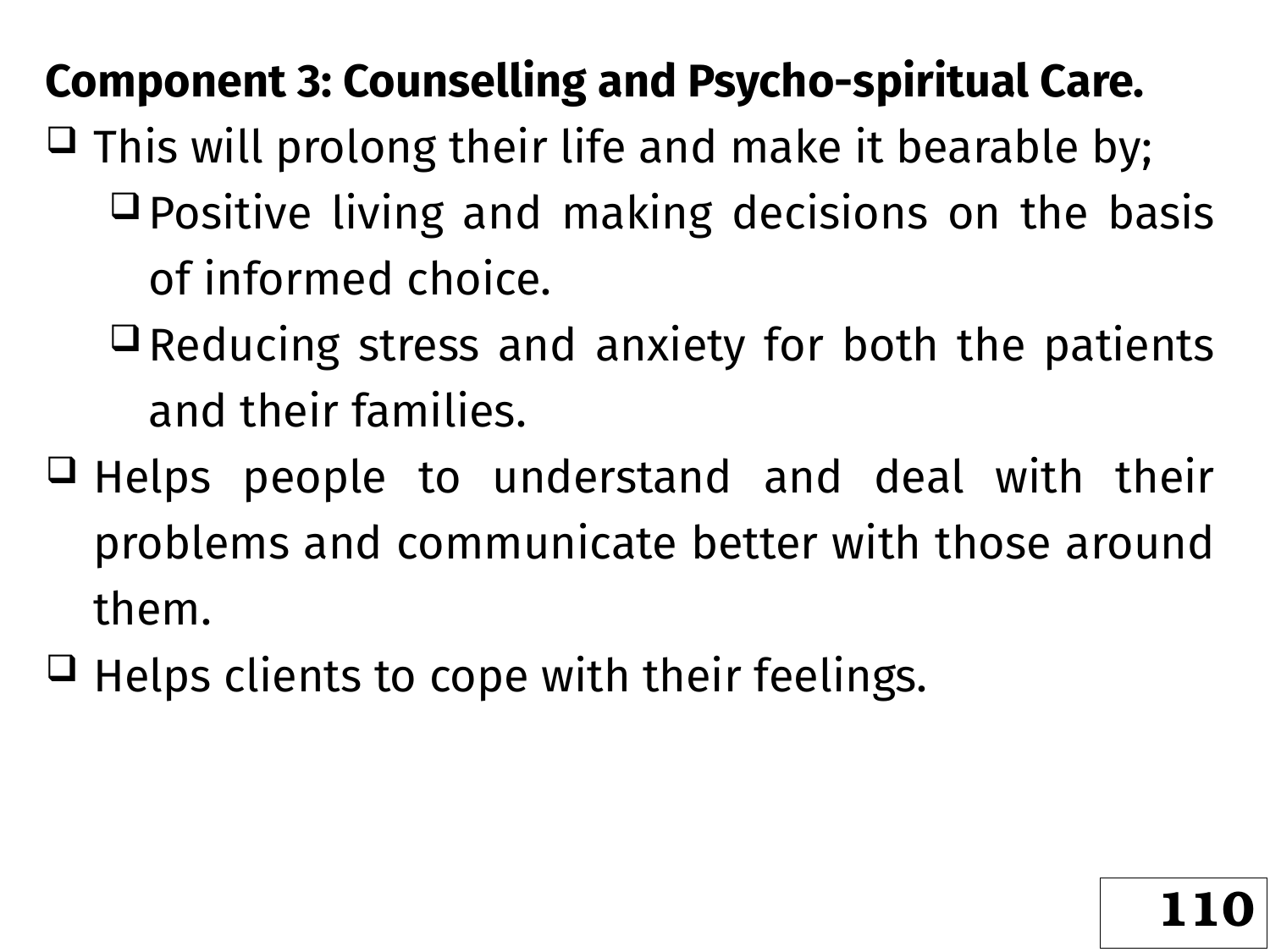

Component 3: Counselling and Psycho-spiritual Care.
This will prolong their life and make it bearable by;
Positive living and making decisions on the basis of informed choice.
Reducing stress and anxiety for both the patients and their families.
Helps people to understand and deal with their problems and communicate better with those around them.
Helps clients to cope with their feelings.

110